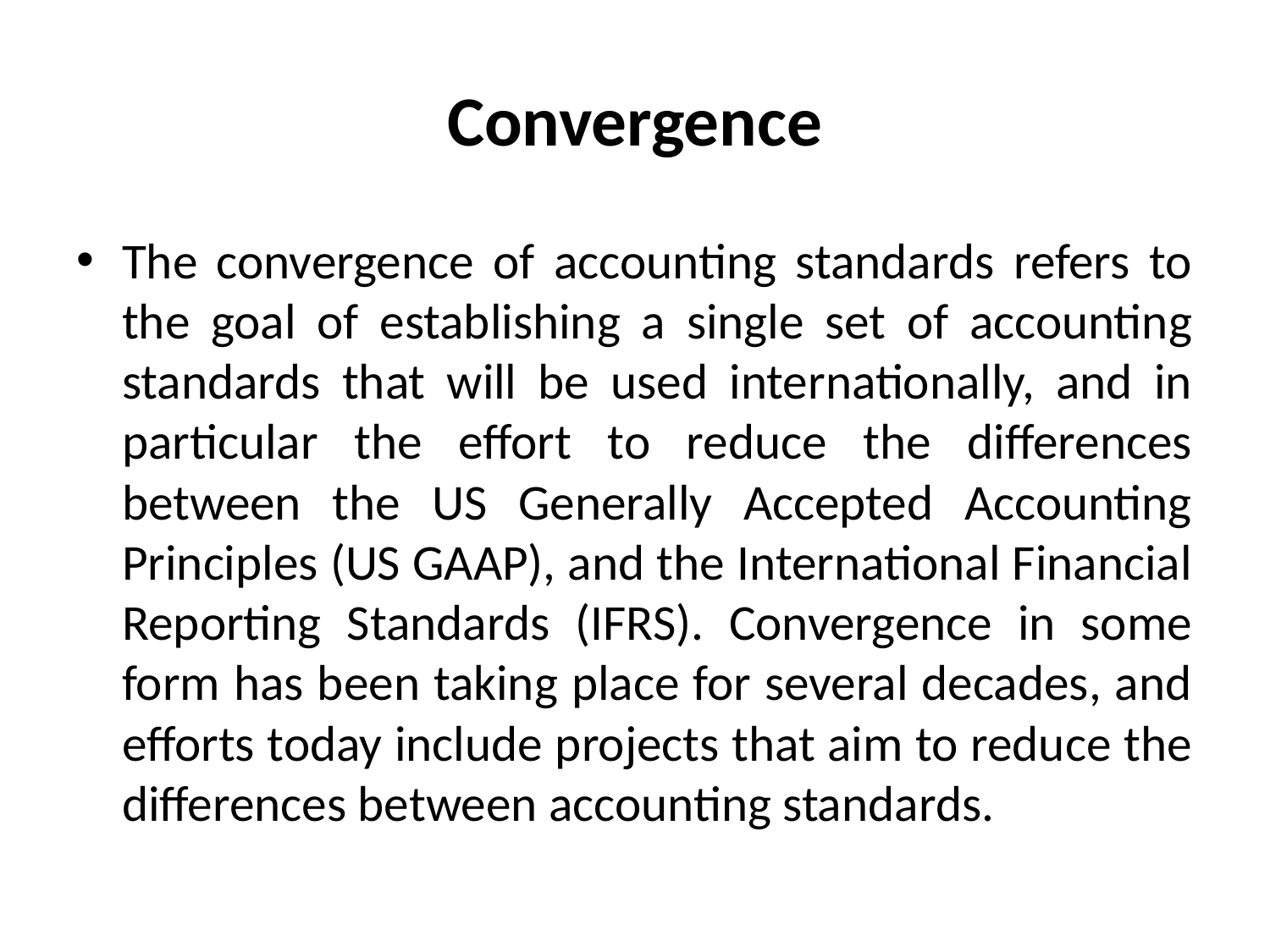

# Convergence
The convergence of accounting standards refers to the goal of establishing a single set of accounting standards that will be used internationally, and in particular the effort to reduce the differences between the US Generally Accepted Accounting Principles (US GAAP), and the International Financial Reporting Standards (IFRS). Convergence in some form has been taking place for several decades, and efforts today include projects that aim to reduce the differences between accounting standards.